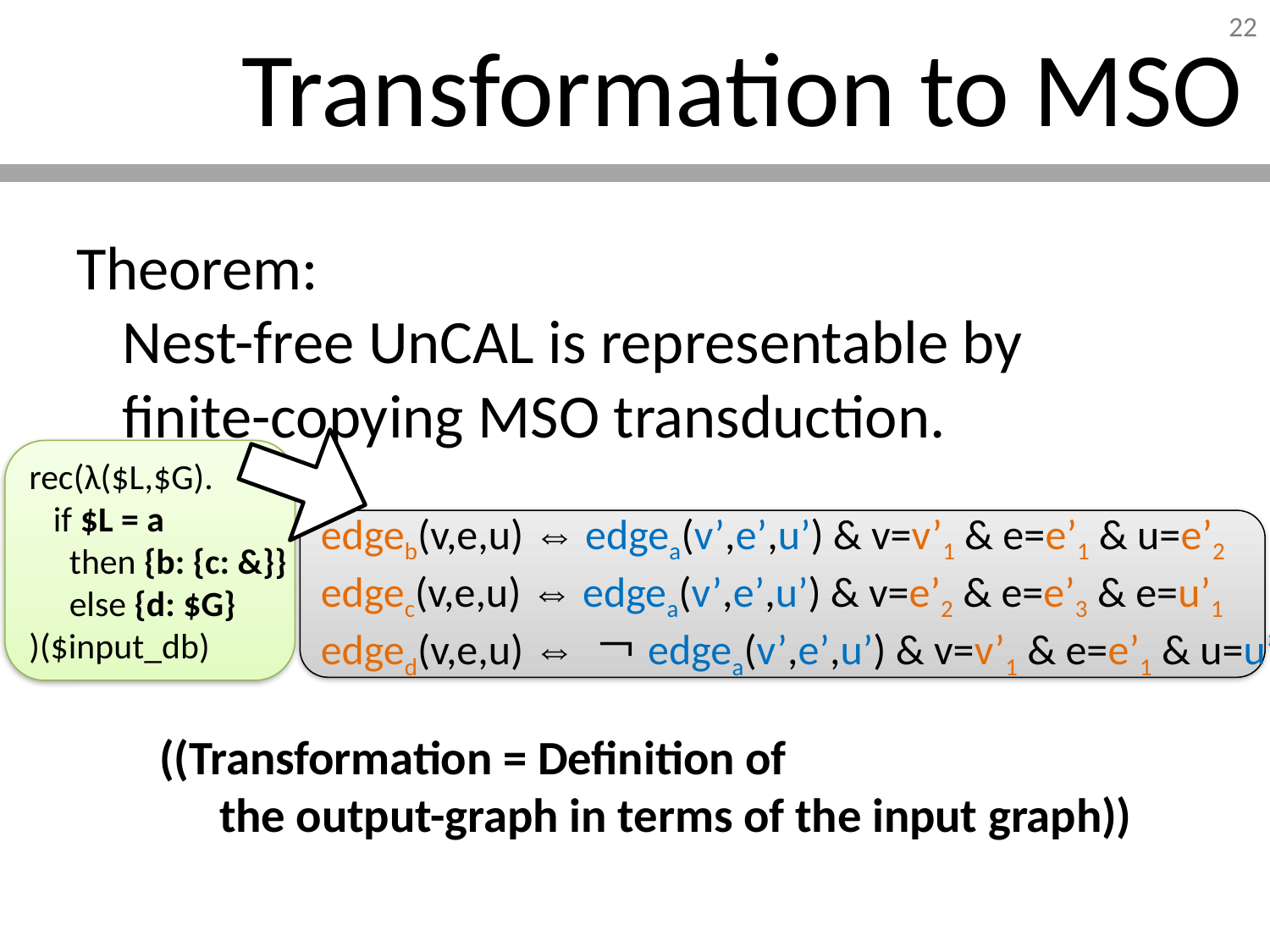

# Transformation to MSO
Theorem:
Nest-free UnCAL is representable by
finite-copying MSO transduction.

  ((Transformation = Definition of
    the output-graph in terms of the input graph))

rec(λ($L,$G).
   if $L = a
     then {b: {c: &}}
     else {d: $G}
)($input_db)
edgeb(v,e,u) ⇔ edgea(v’,e’,u’) & v=v’1 & e=e’1 & u=e’2
edgec(v,e,u) ⇔ edgea(v’,e’,u’) & v=e’2 & e=e’3 & e=u’1
edged(v,e,u) ⇔ ￢edgea(v’,e’,u’) & v=v’1 & e=e’1 & u=u’